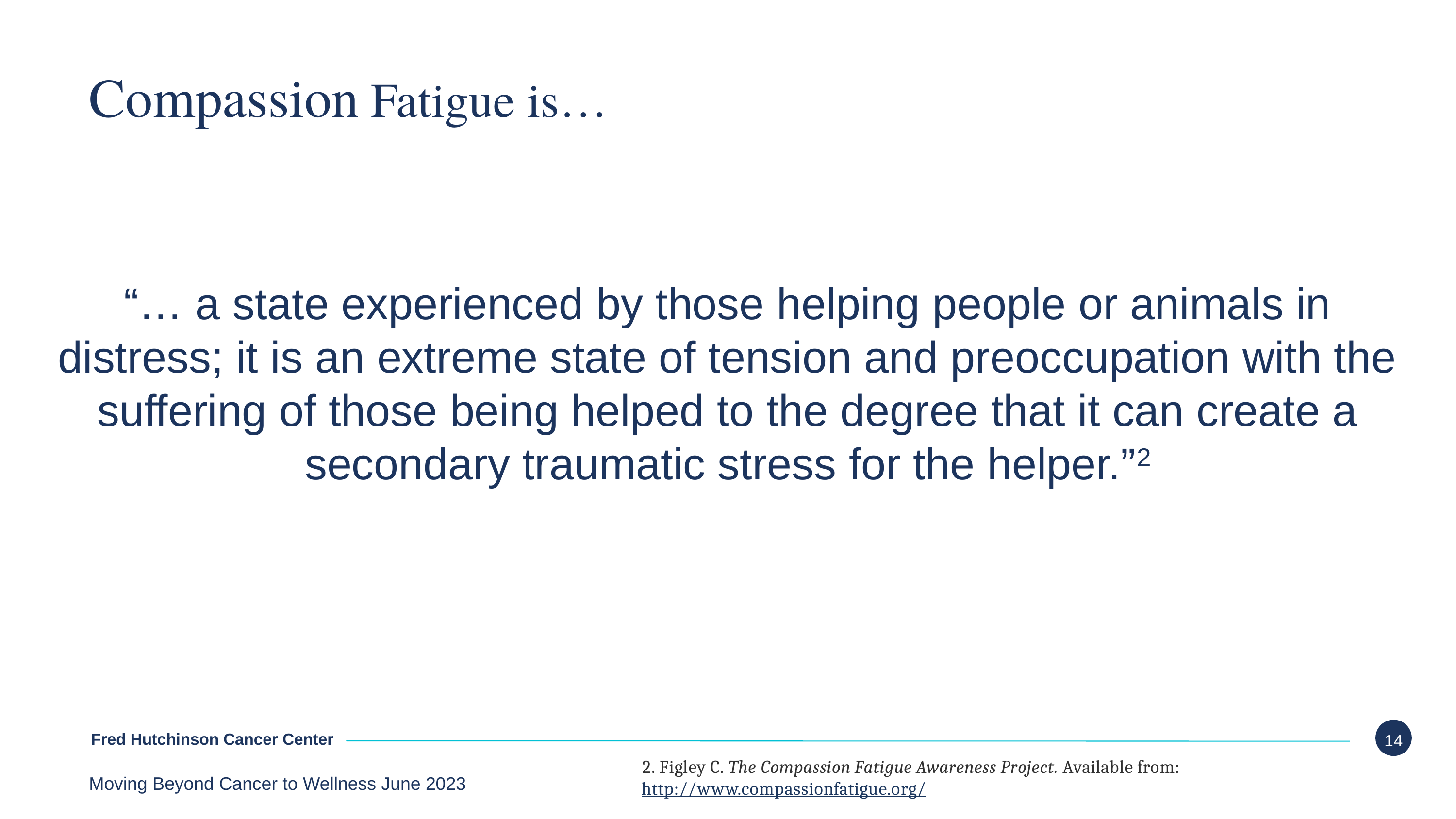

# Compassion Fatigue is…
“… a state experienced by those helping people or animals in distress; it is an extreme state of tension and preoccupation with the suffering of those being helped to the degree that it can create a secondary traumatic stress for the helper.”2
2. Figley C. The Compassion Fatigue Awareness Project. Available from: http://www.compassionfatigue.org/
Moving Beyond Cancer to Wellness June 2023